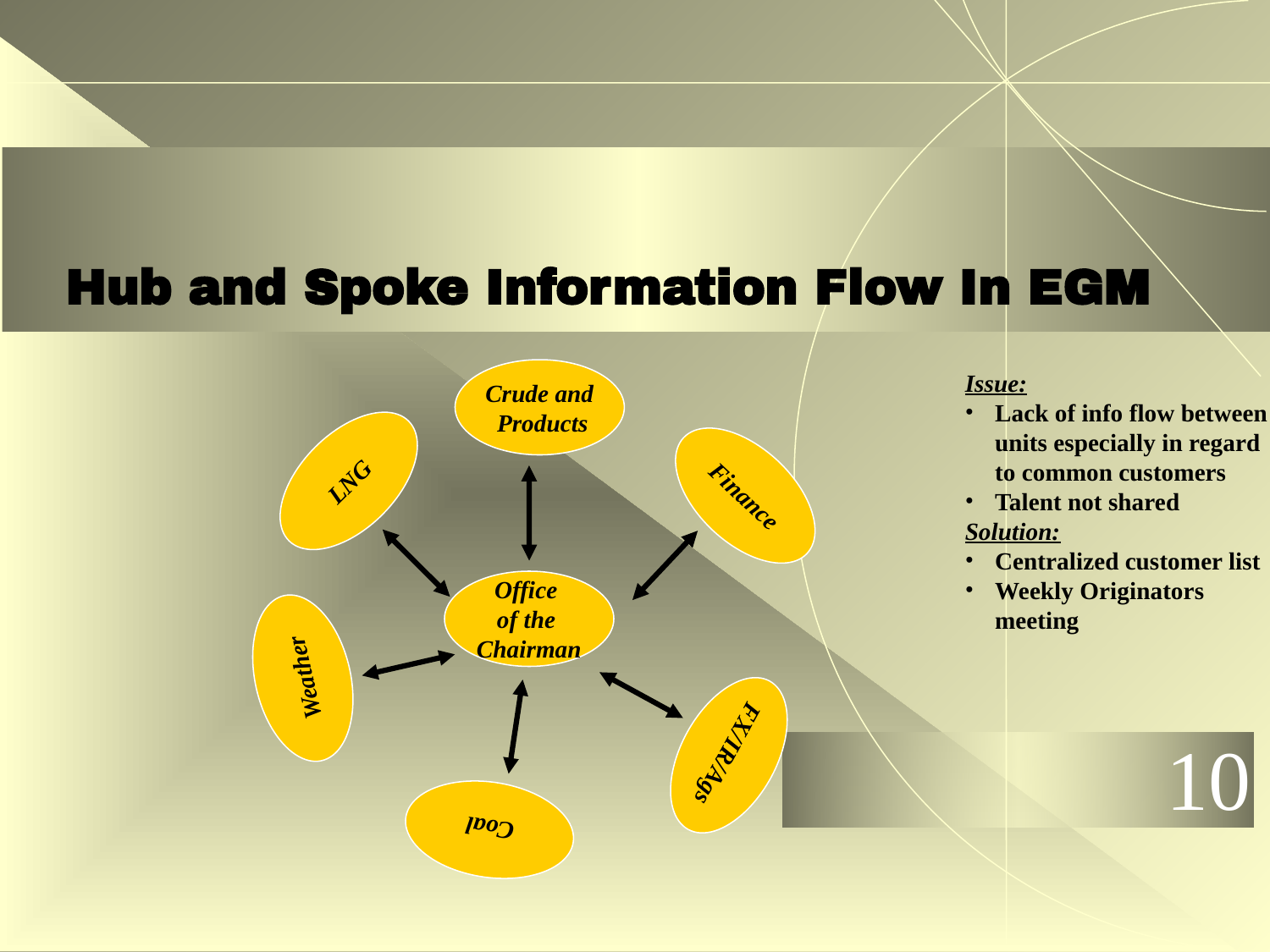

# Hub and Spoke Information Flow In EGM
Crude and
 Products

Issue:
Lack of info flow between units especially in regard to common customers
Talent not shared
Solution:
Centralized customer list
Weekly Originators meeting
LNG

Finance

Office
of the
Chairman
Weather

FX/IR/Ags

Coal
10